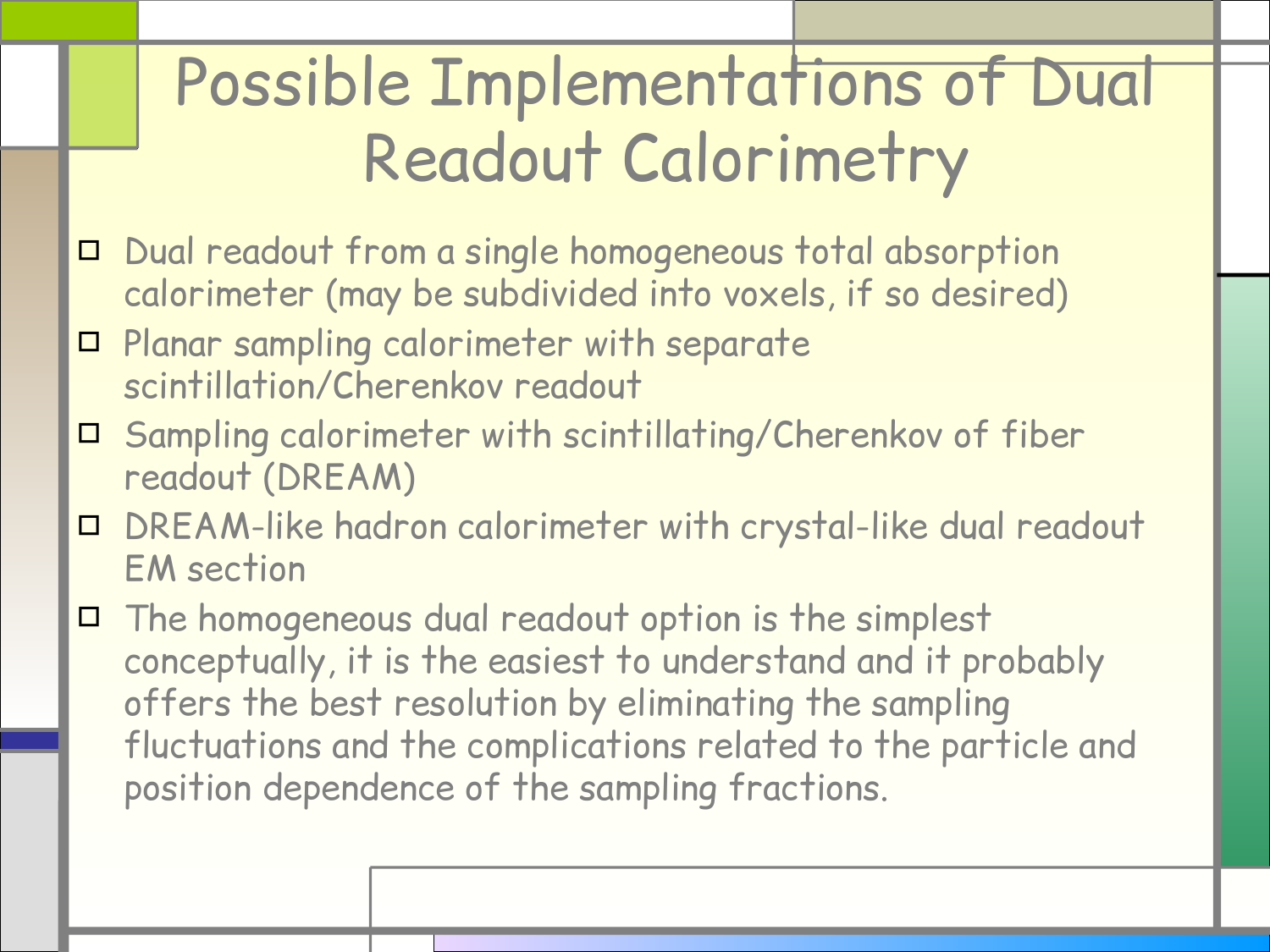

# Possible Implementations of Dual Readout Calorimetry
Dual readout from a single homogeneous total absorption calorimeter (may be subdivided into voxels, if so desired)
Planar sampling calorimeter with separate scintillation/Cherenkov readout
Sampling calorimeter with scintillating/Cherenkov of fiber readout (DREAM)
DREAM-like hadron calorimeter with crystal-like dual readout EM section
The homogeneous dual readout option is the simplest conceptually, it is the easiest to understand and it probably offers the best resolution by eliminating the sampling fluctuations and the complications related to the particle and position dependence of the sampling fractions.